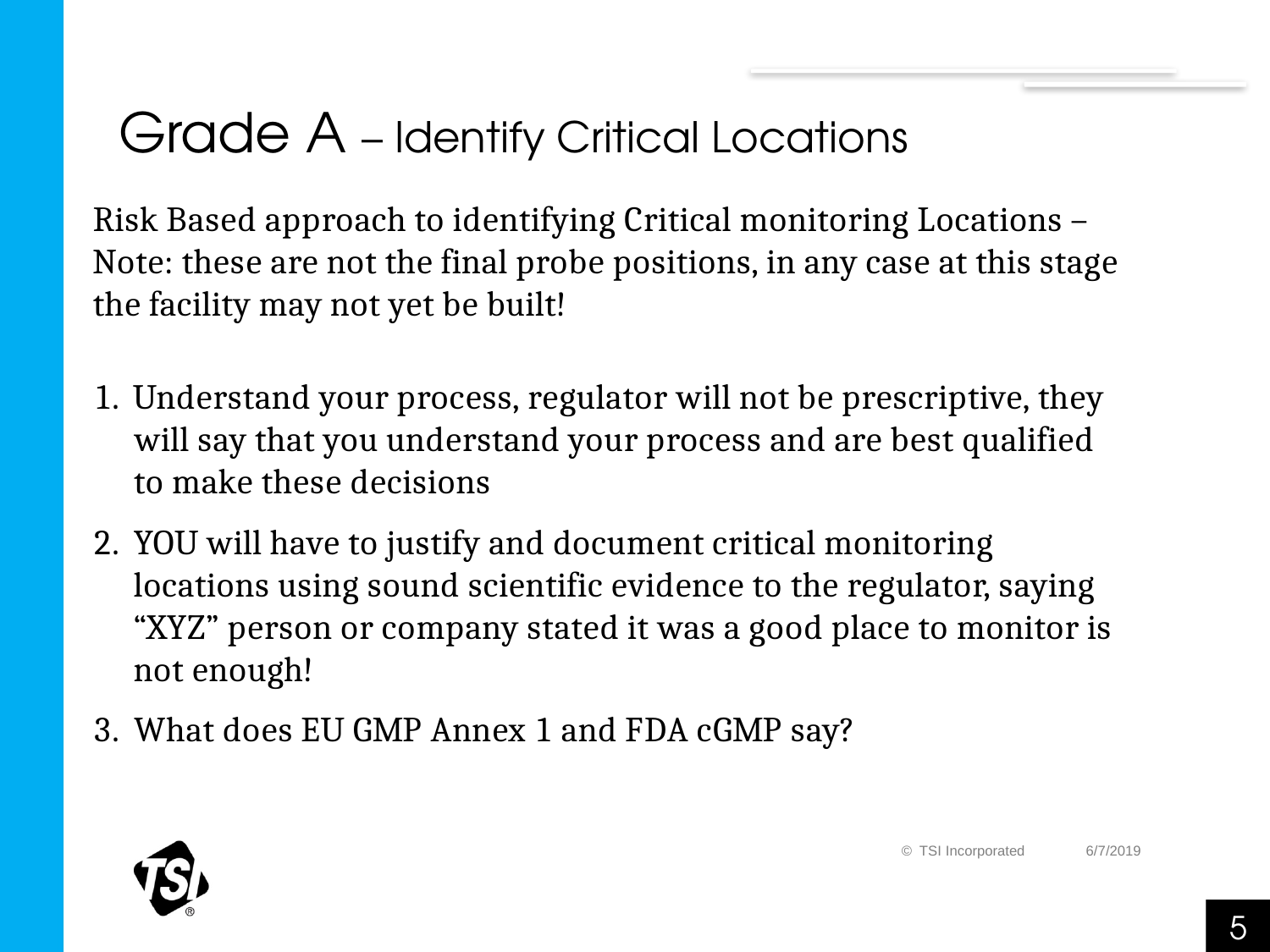

Grade A – Identify Critical Locations
Risk Based approach to identifying Critical monitoring Locations – Note: these are not the final probe positions, in any case at this stage the facility may not yet be built!

Understand your process, regulator will not be prescriptive, they will say that you understand your process and are best qualified to make these decisions
YOU will have to justify and document critical monitoring locations using sound scientific evidence to the regulator, saying “XYZ” person or company stated it was a good place to monitor is not enough!
What does EU GMP Annex 1 and FDA cGMP say?

©  TSI Incorporated
6/7/2019
5